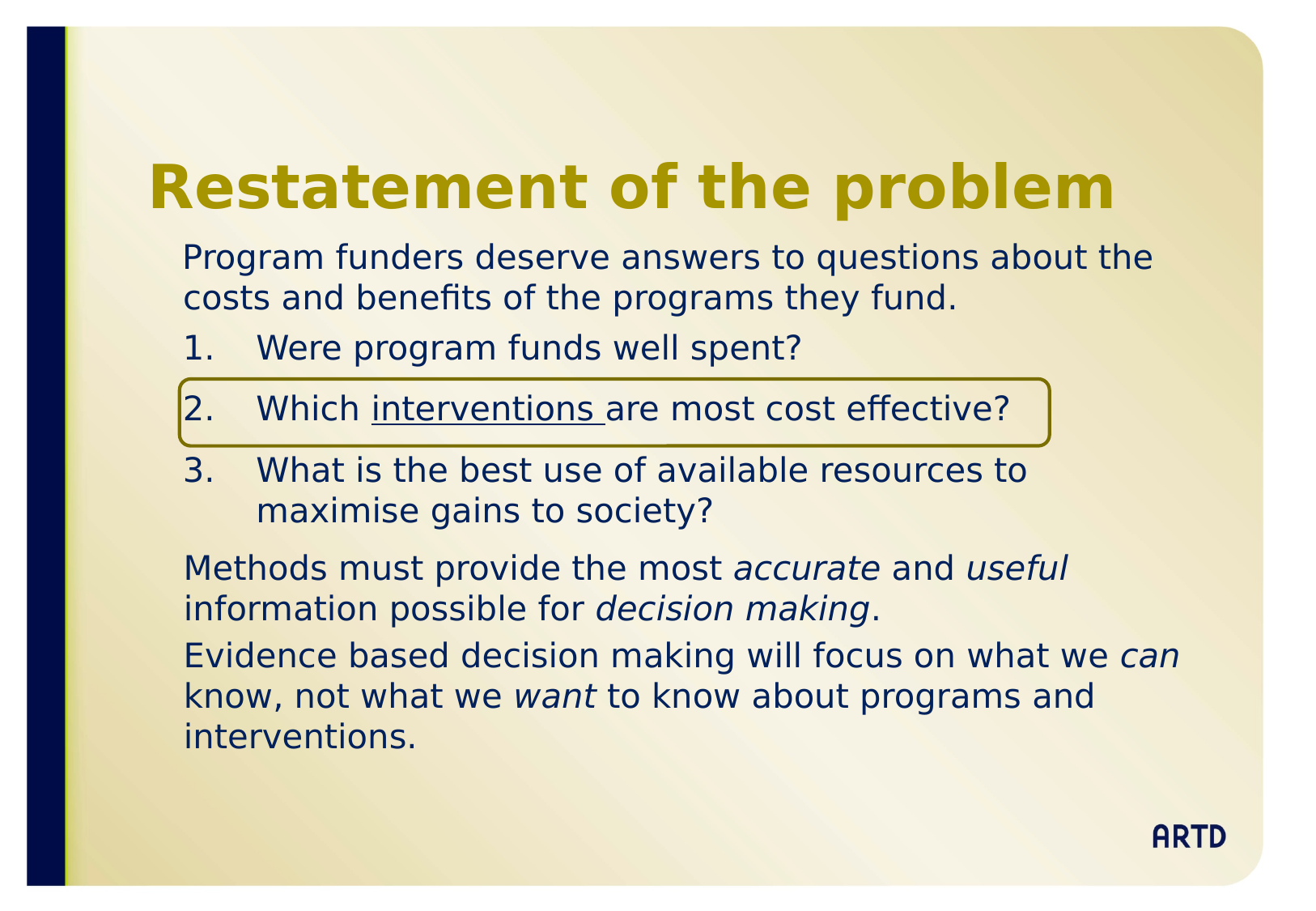

# Restatement of the problem
Program funders deserve answers to questions about the costs and benefits of the programs they fund.
Were program funds well spent?
Which interventions are most cost effective?
What is the best use of available resources to maximise gains to society?
Methods must provide the most accurate and useful information possible for decision making.
Evidence based decision making will focus on what we can know, not what we want to know about programs and interventions.